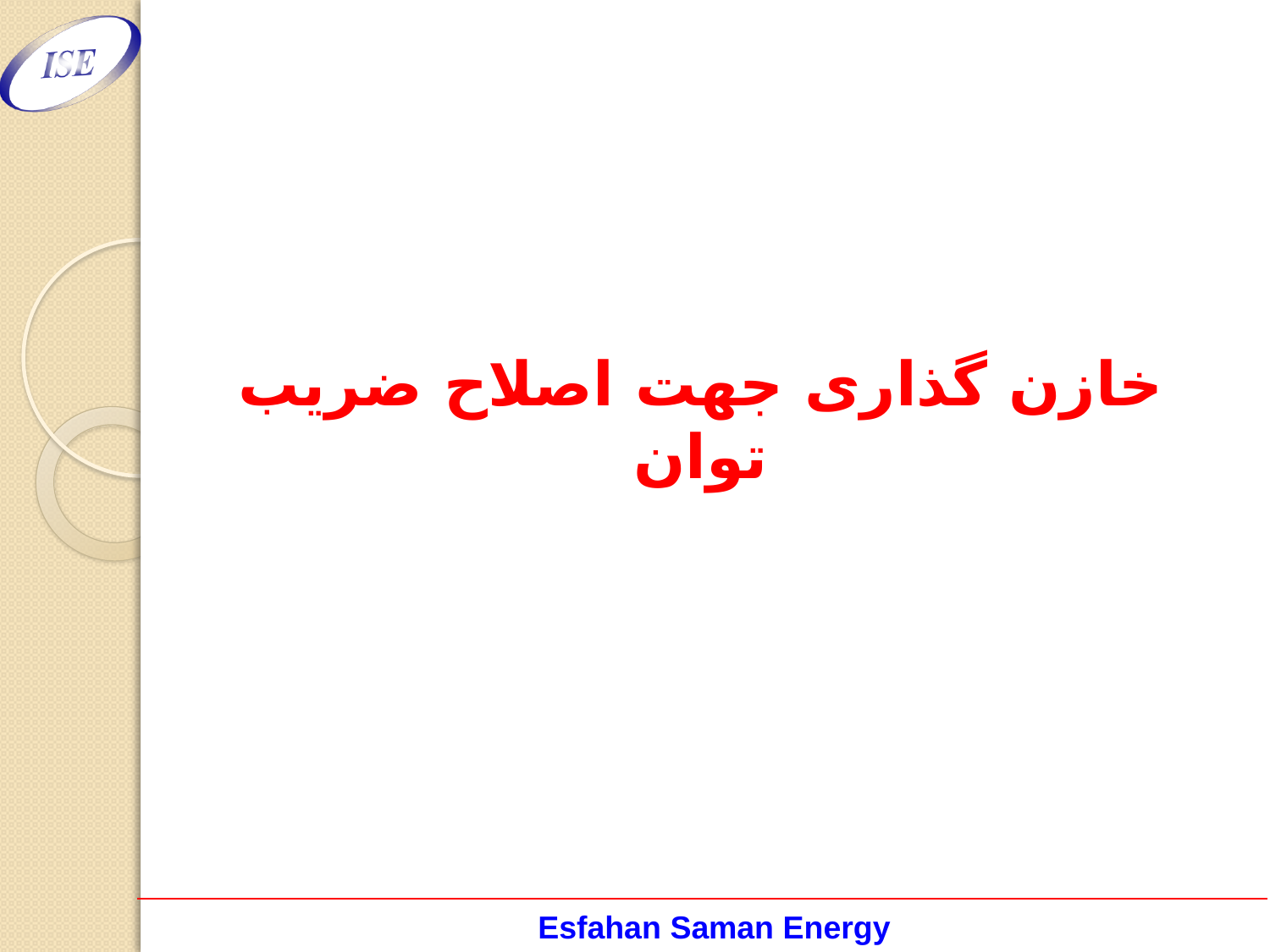

# خازن گذاری جهت اصلاح ضریب توان